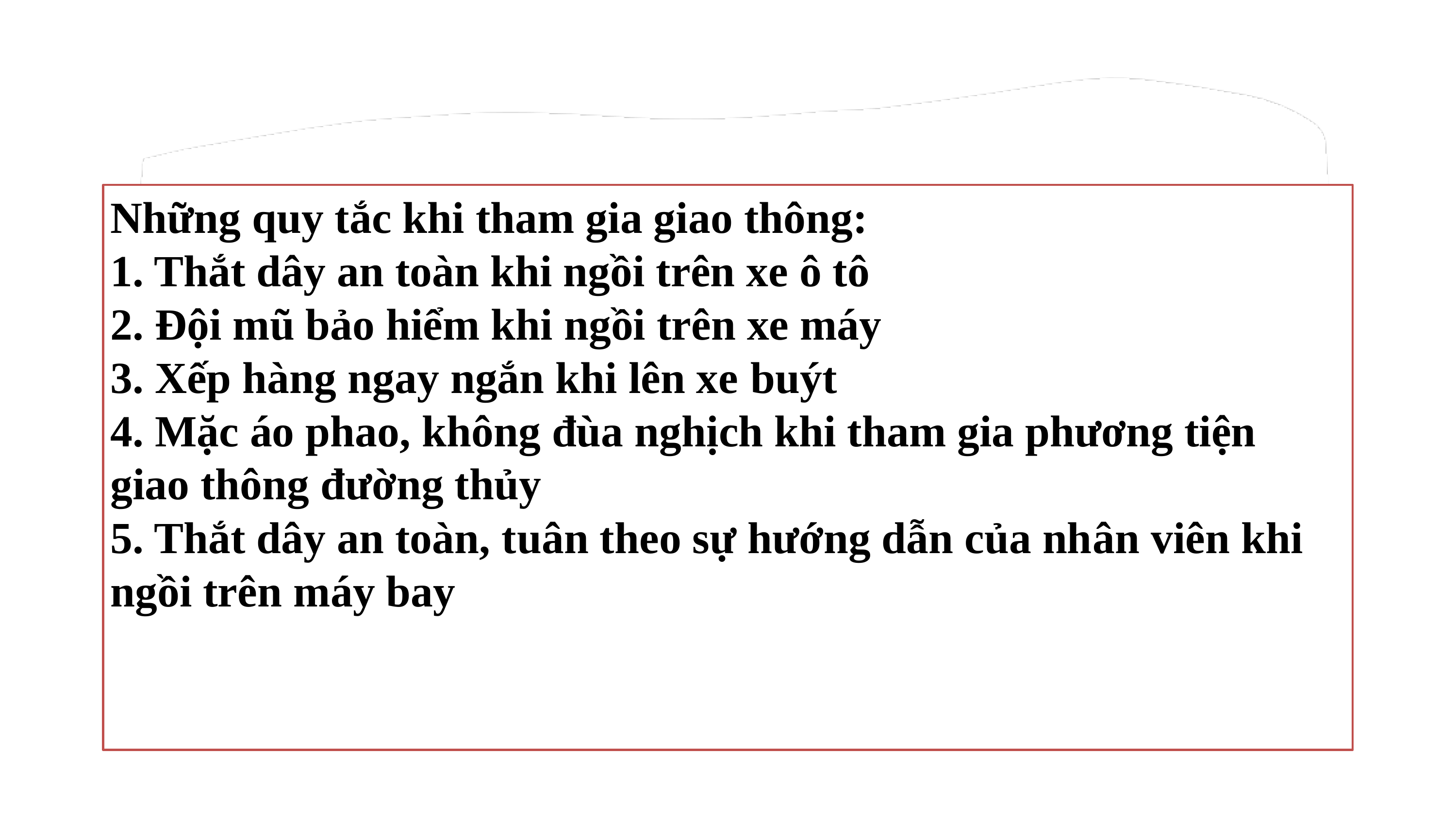

Những quy tắc khi tham gia giao thông:
1. Thắt dây an toàn khi ngồi trên xe ô tô
2. Đội mũ bảo hiểm khi ngồi trên xe máy
3. Xếp hàng ngay ngắn khi lên xe buýt
4. Mặc áo phao, không đùa nghịch khi tham gia phương tiện giao thông đường thủy
5. Thắt dây an toàn, tuân theo sự hướng dẫn của nhân viên khi ngồi trên máy bay